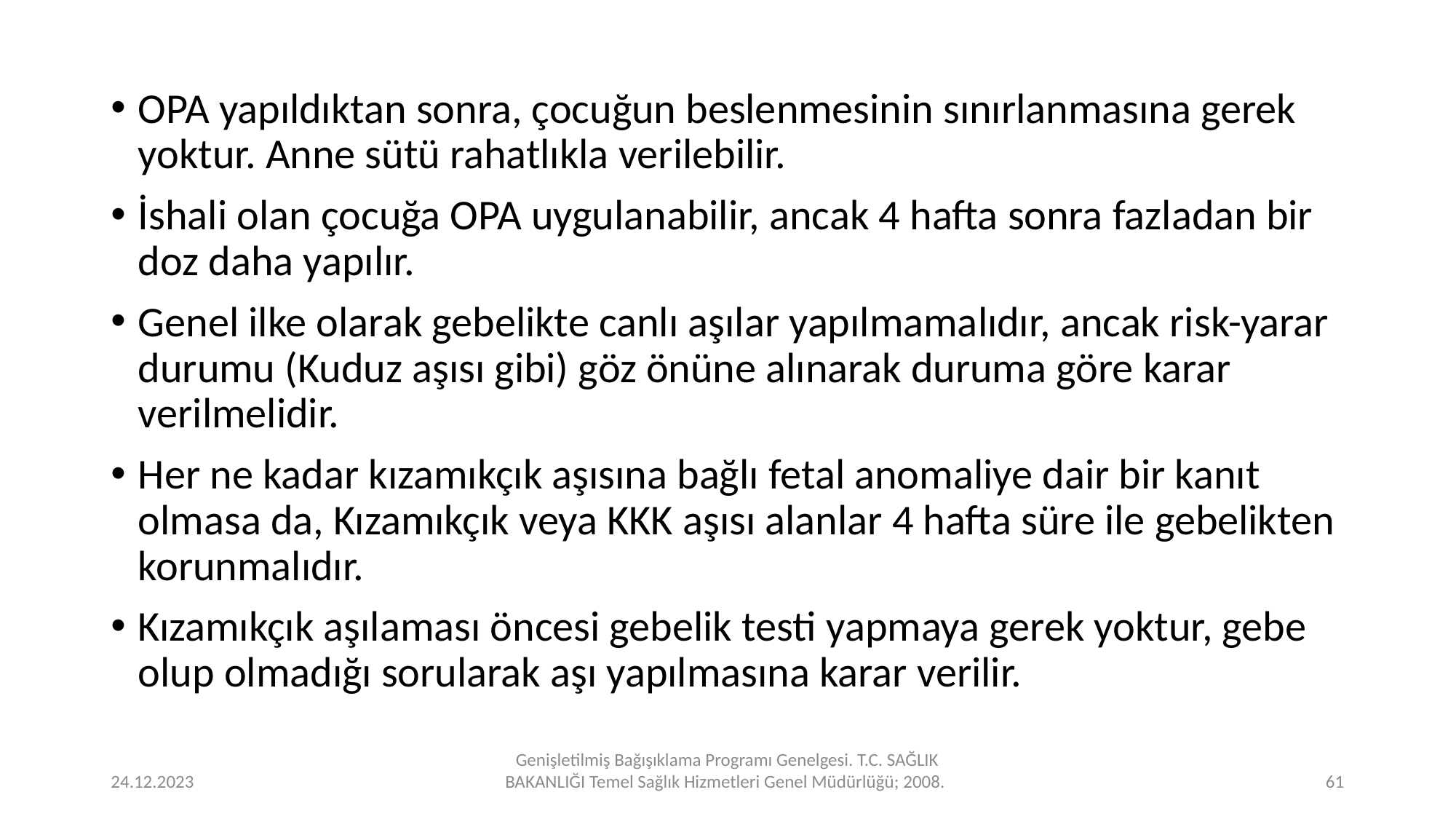

OPA yapıldıktan sonra, çocuğun beslenmesinin sınırlanmasına gerek yoktur. Anne sütü rahatlıkla verilebilir.
İshali olan çocuğa OPA uygulanabilir, ancak 4 hafta sonra fazladan bir doz daha yapılır.
Genel ilke olarak gebelikte canlı aşılar yapılmamalıdır, ancak risk-yarar durumu (Kuduz aşısı gibi) göz önüne alınarak duruma göre karar verilmelidir.
Her ne kadar kızamıkçık aşısına bağlı fetal anomaliye dair bir kanıt olmasa da, Kızamıkçık veya KKK aşısı alanlar 4 hafta süre ile gebelikten korunmalıdır.
Kızamıkçık aşılaması öncesi gebelik testi yapmaya gerek yoktur, gebe olup olmadığı sorularak aşı yapılmasına karar verilir.

24.12.2023
Genişletilmiş Bağışıklama Programı Genelgesi. T.C. SAĞLIK BAKANLIĞI Temel Sağlık Hizmetleri Genel Müdürlüğü; 2008.

61